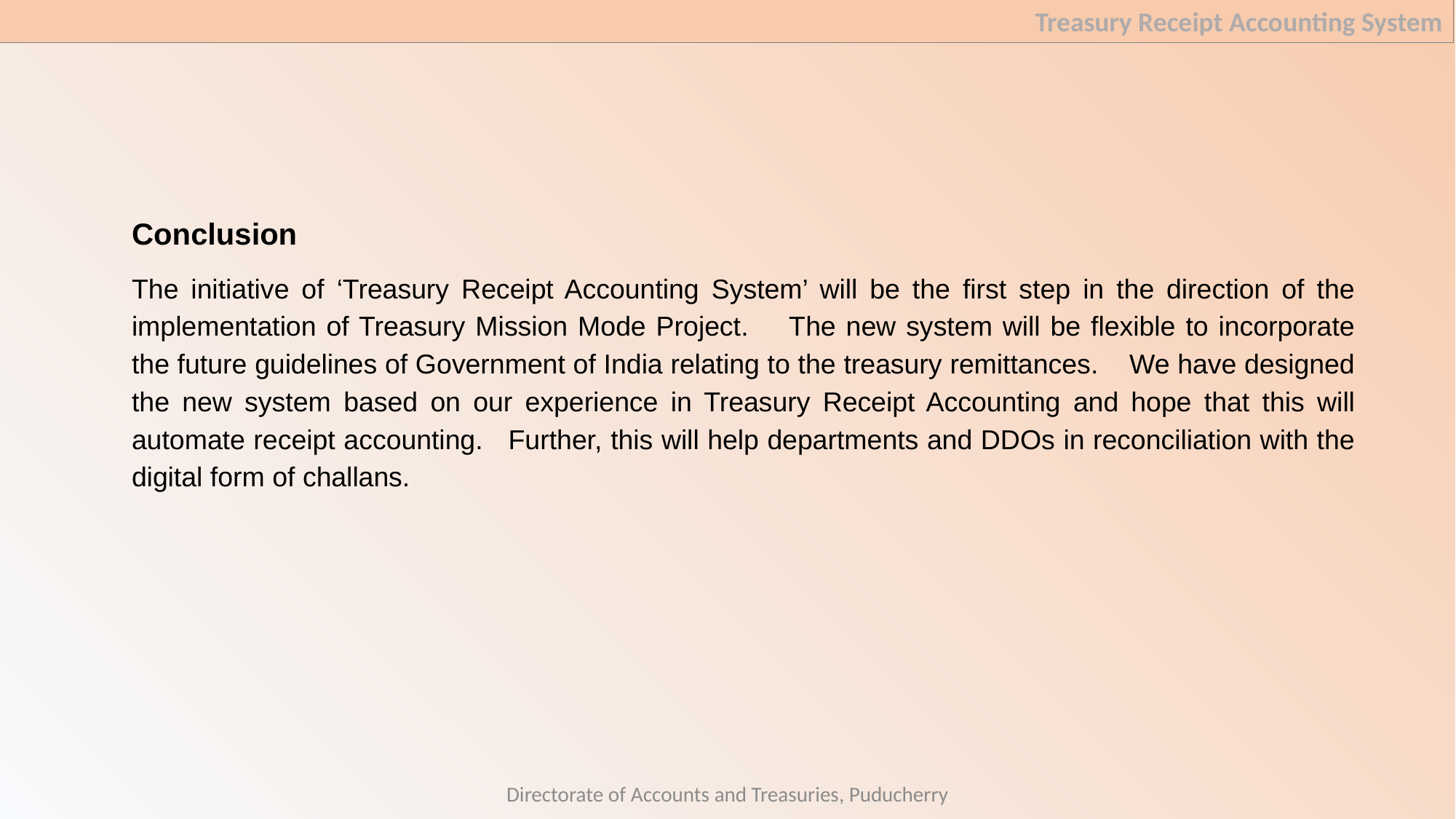

Treasury Receipt Accounting System
Conclusion
The initiative of ‘Treasury Receipt Accounting System’ will be the first step in the direction of the implementation of Treasury Mission Mode Project.    The new system will be flexible to incorporate the future guidelines of Government of India relating to the treasury remittances.    We have designed the new system based on our experience in Treasury Receipt Accounting and hope that this will automate receipt accounting.   Further, this will help departments and DDOs in reconciliation with the digital form of challans.
Directorate of Accounts and Treasuries, Puducherry